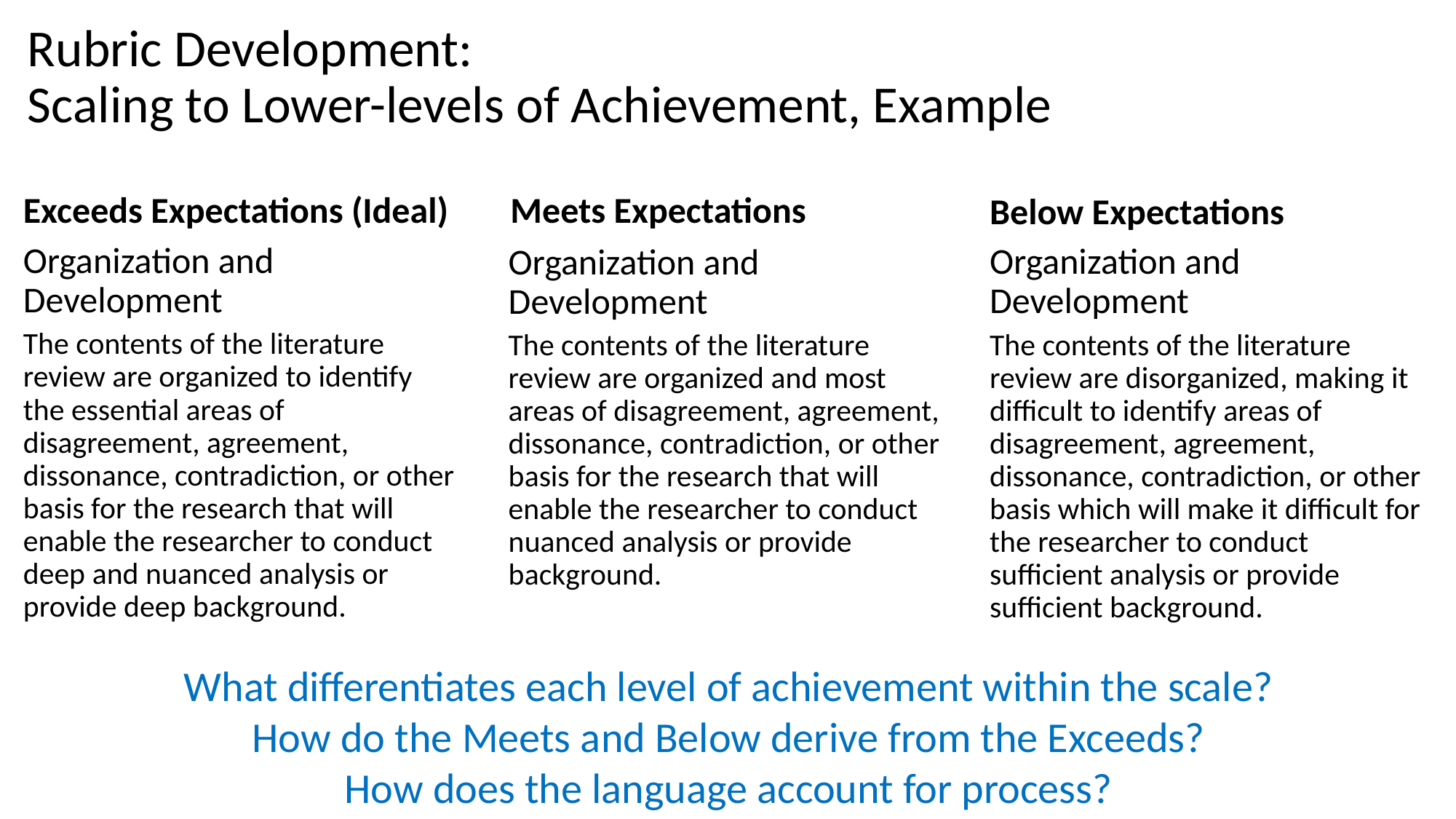

# Rubric Development: Scaling to Lower-levels of Achievement, Example
Exceeds Expectations (Ideal)
Meets Expectations
Below Expectations
Organization and Development
The contents of the literature review are organized to identify the essential areas of disagreement, agreement, dissonance, contradiction, or other basis for the research that will enable the researcher to conduct deep and nuanced analysis or provide deep background.

Organization and Development
The contents of the literature review are disorganized, making it difficult to identify areas of disagreement, agreement, dissonance, contradiction, or other basis which will make it difficult for the researcher to conduct sufficient analysis or provide sufficient background.

Organization and Development
The contents of the literature review are organized and most areas of disagreement, agreement, dissonance, contradiction, or other basis for the research that will enable the researcher to conduct nuanced analysis or provide background.

What differentiates each level of achievement within the scale?
How do the Meets and Below derive from the Exceeds?
How does the language account for process?